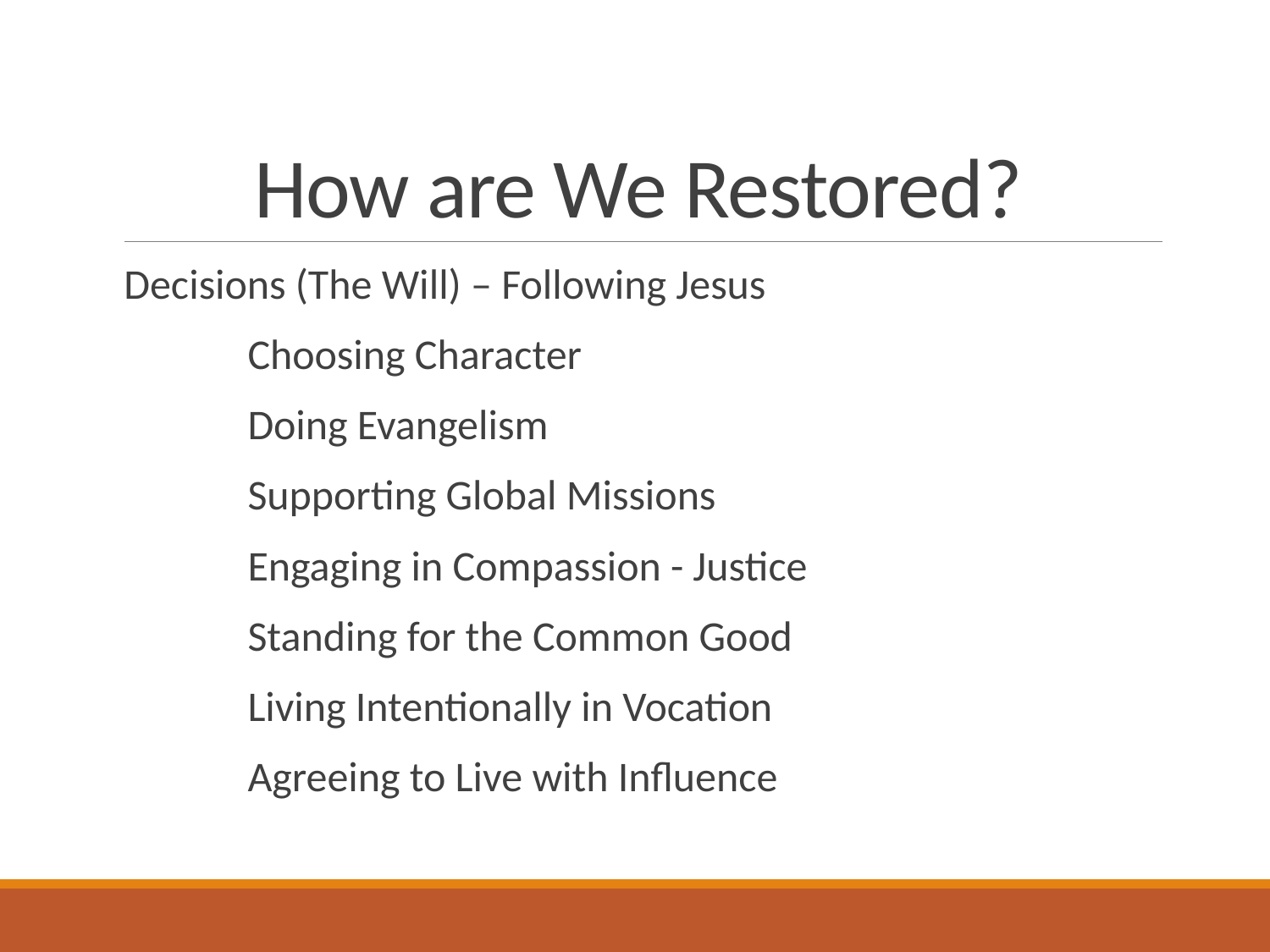

# How are We Restored?
Decisions (The Will) – Following Jesus
             Choosing Character
             Doing Evangelism
             Supporting Global Missions
             Engaging in Compassion - Justice
             Standing for the Common Good
             Living Intentionally in Vocation
             Agreeing to Live with Influence